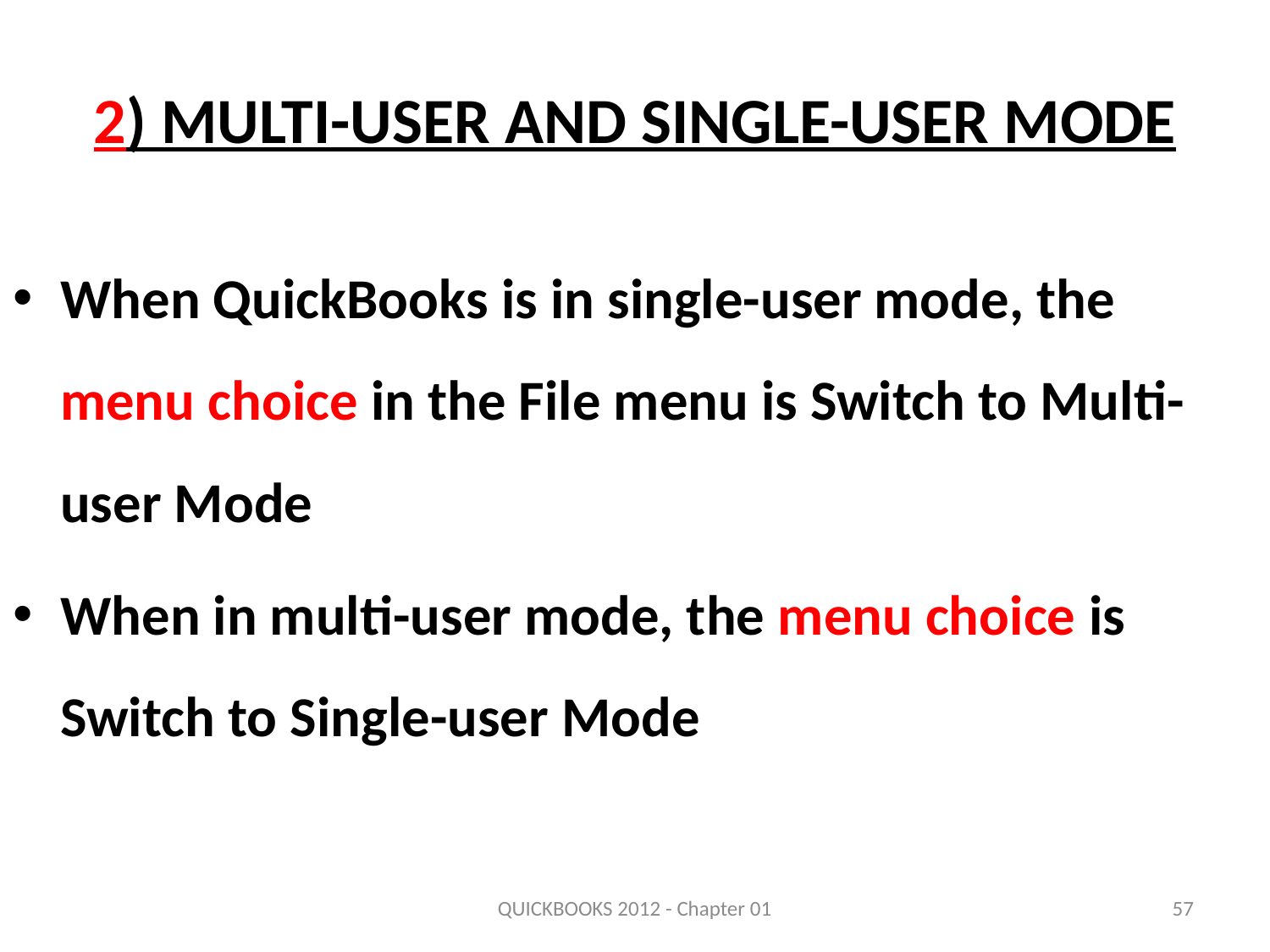

# 2) Multi-User and Single-User Mode
When QuickBooks is in single-user mode, the menu choice in the File menu is Switch to Multi-user Mode
When in multi-user mode, the menu choice is Switch to Single-user Mode
QUICKBOOKS 2012 - Chapter 01
57